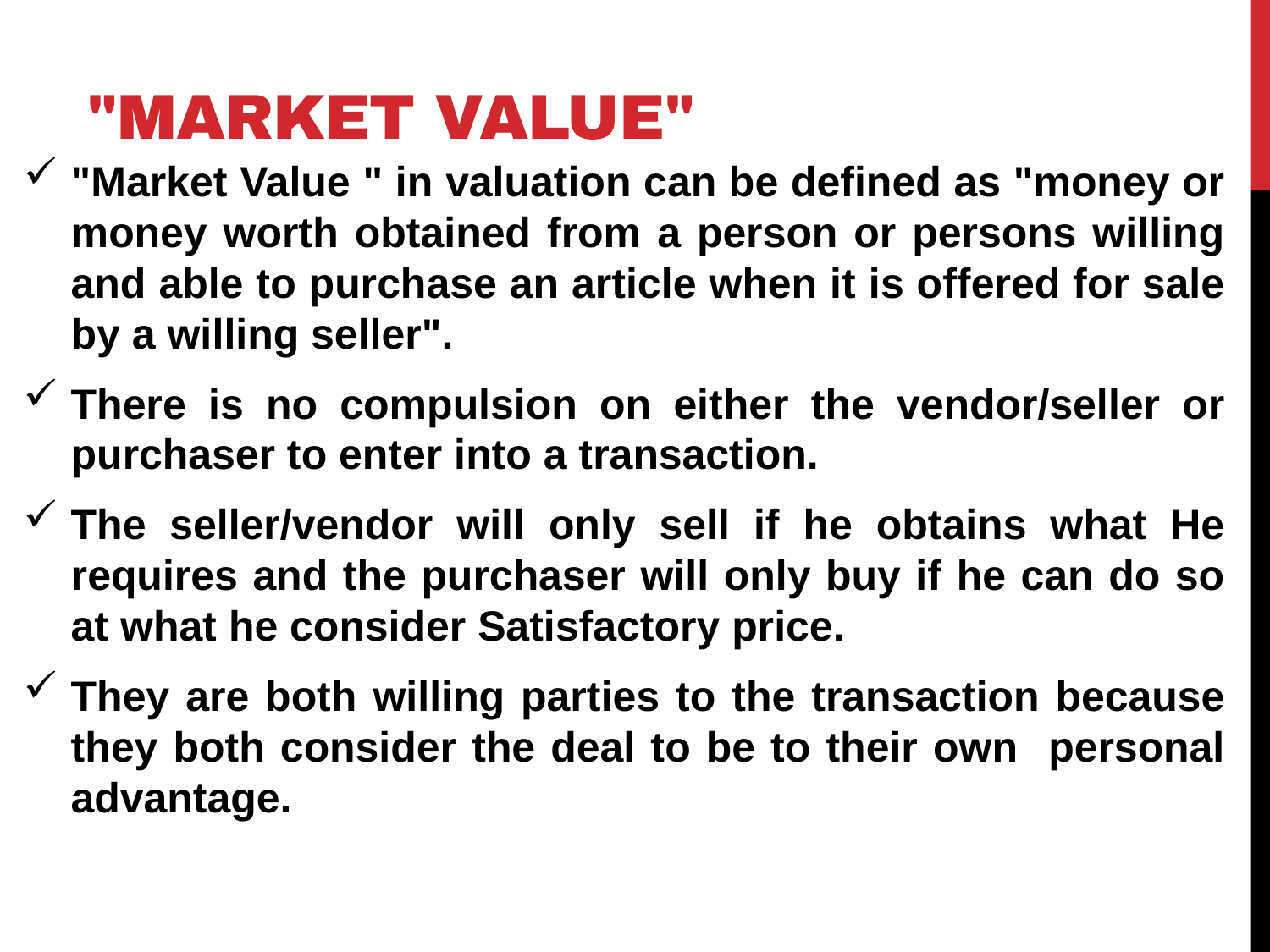

# "market value"
"Market Value " in valuation can be defined as "money or money worth obtained from a person or persons willing and able to purchase an article when it is offered for sale by a willing seller".
There is no compulsion on either the vendor/seller or purchaser to enter into a transaction.
The seller/vendor will only sell if he obtains what He requires and the purchaser will only buy if he can do so at what he consider Satisfactory price.
They are both willing parties to the transaction because they both consider the deal to be to their own  personal advantage.